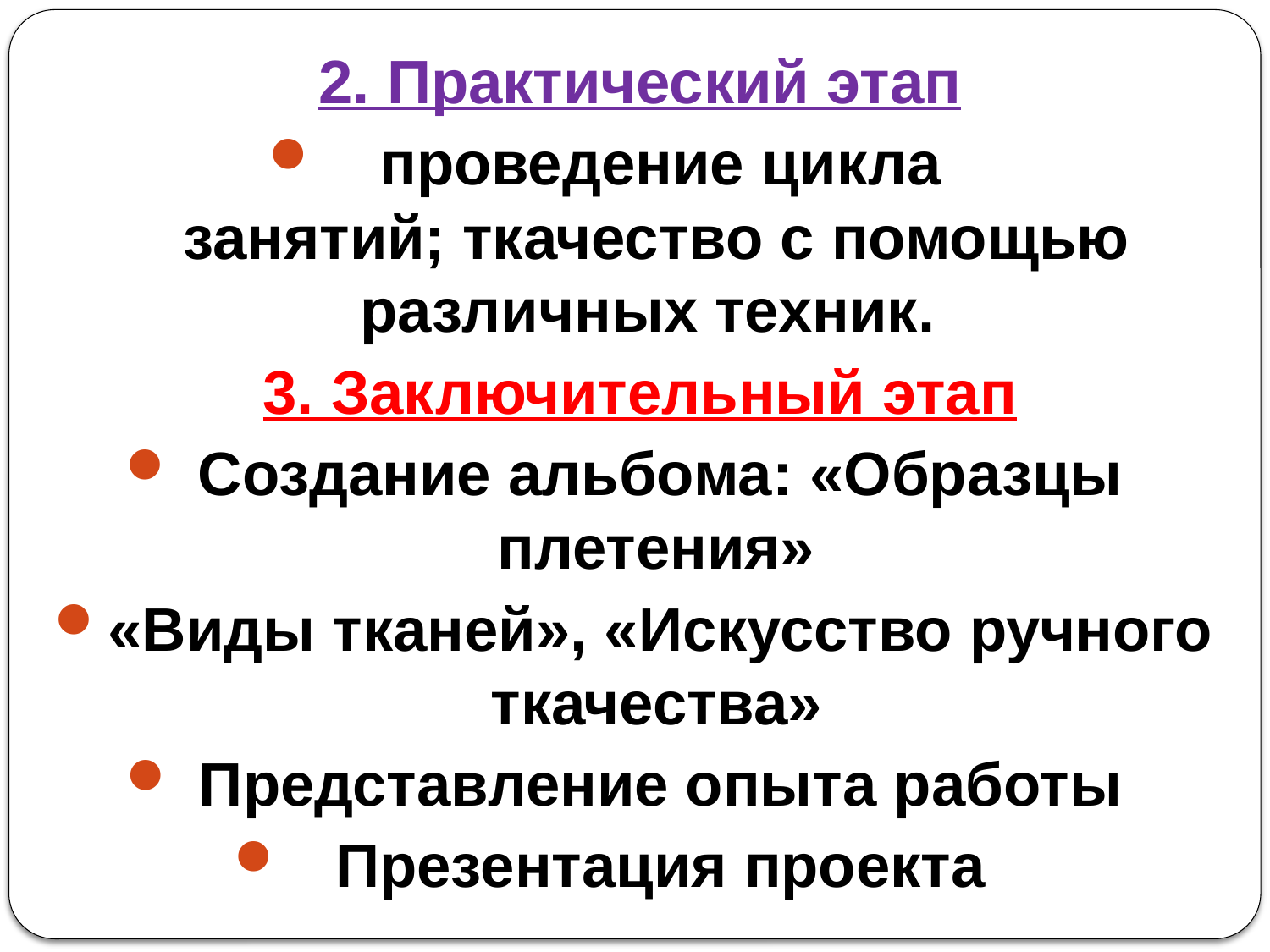

2. Практический этап
проведение цикла занятий; ткачество с помощью различных техник.
3. Заключительный этап
Создание альбома: «Образцы плетения»
«Виды тканей», «Искусство ручного ткачества»
Представление опыта работы
Презентация проекта

#